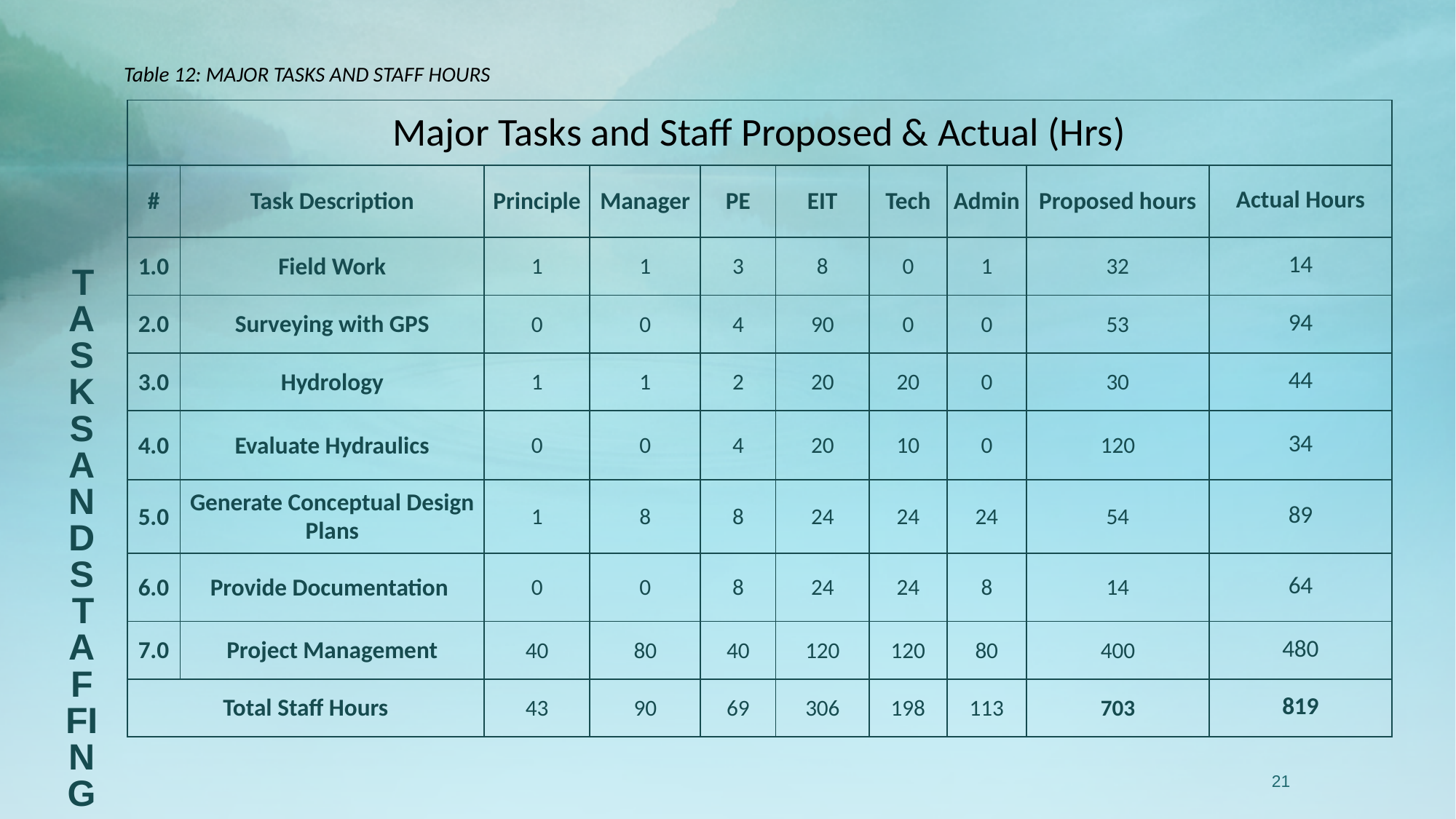

# TASKS AND STAFFING
Table 12: MAJOR TASKS AND STAFF HOURS
| Major Tasks and Staff Proposed & Actual (Hrs) |  |  |  |  |  |  |  |  |  |
| --- | --- | --- | --- | --- | --- | --- | --- | --- | --- |
| # | Task Description | Principle | Manager | PE | EIT | Tech | Admin | Proposed hours | Actual Hours |
| 1.0 | Field Work | 1 | 1 | 3 | 8 | 0 | 1 | 32 | 14 |
| 2.0 | Surveying with GPS | 0 | 0 | 4 | 90 | 0 | 0 | 53 | 94 |
| 3.0 | Hydrology | 1 | 1 | 2 | 20 | 20 | 0 | 30 | 44 |
| 4.0 | Evaluate Hydraulics | 0 | 0 | 4 | 20 | 10 | 0 | 120 | 34 |
| 5.0 | Generate Conceptual Design Plans | 1 | 8 | 8 | 24 | 24 | 24 | 54 | 89 |
| 6.0 | Provide Documentation | 0 | 0 | 8 | 24 | 24 | 8 | 14 | 64 |
| 7.0 | Project Management | 40 | 80 | 40 | 120 | 120 | 80 | 400 | 480 |
| Total Staff Hours |  | 43 | 90 | 69 | 306 | 198 | 113 | 703 | 819 |
21